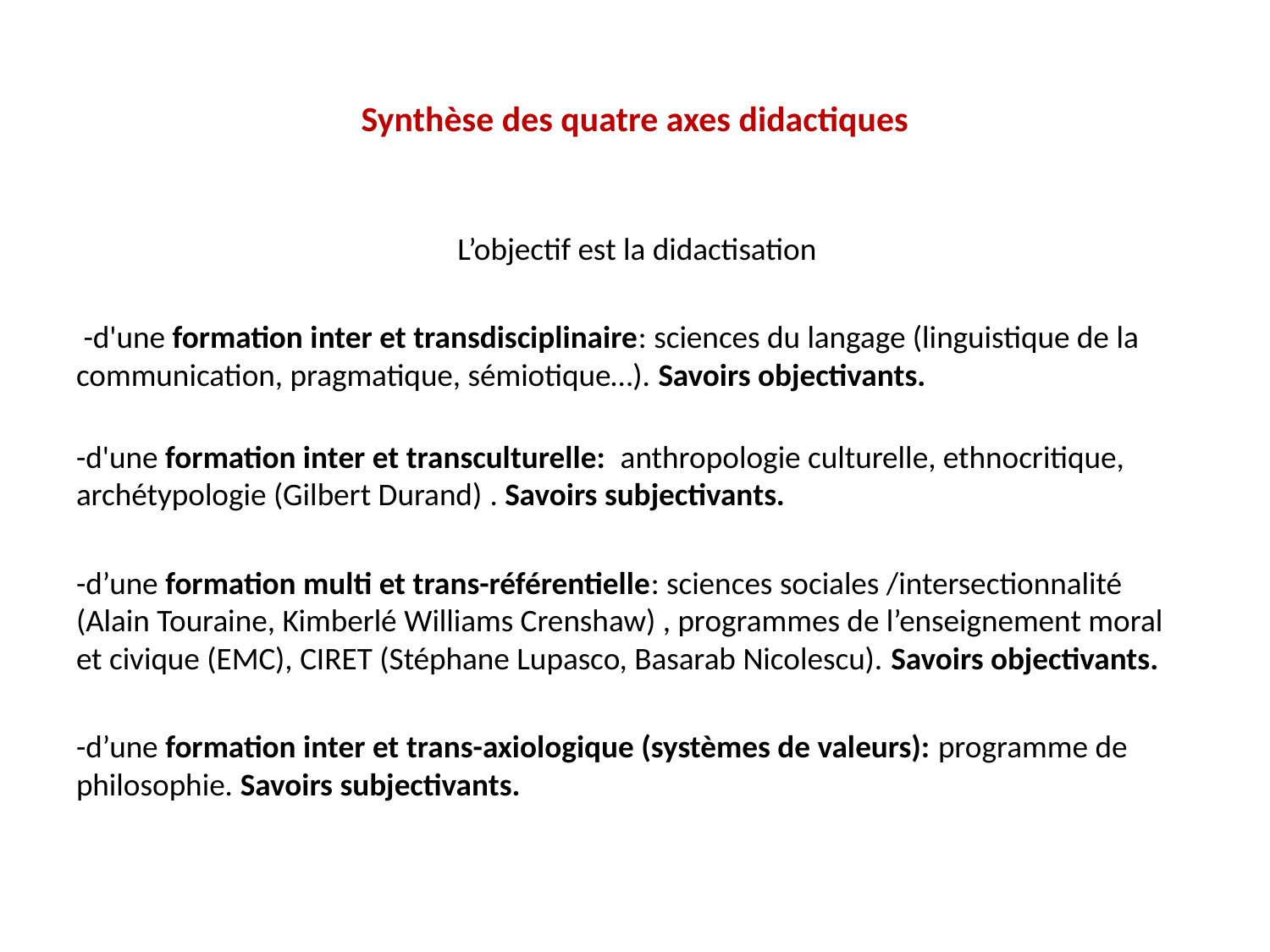

# Synthèse des quatre axes didactiques
                                                     L’objectif est la didactisation

 -d'une formation inter et transdisciplinaire: sciences du langage (linguistique de la communication, pragmatique, sémiotique…). Savoirs objectivants.
-d'une formation inter et transculturelle:  anthropologie culturelle, ethnocritique, archétypologie (Gilbert Durand) . Savoirs subjectivants.

-d’une formation multi et trans-référentielle: sciences sociales /intersectionnalité (Alain Touraine, Kimberlé Williams Crenshaw) , programmes de l’enseignement moral et civique (EMC), CIRET (Stéphane Lupasco, Basarab Nicolescu). Savoirs objectivants.

-d’une formation inter et trans-axiologique (systèmes de valeurs): programme de philosophie. Savoirs subjectivants.